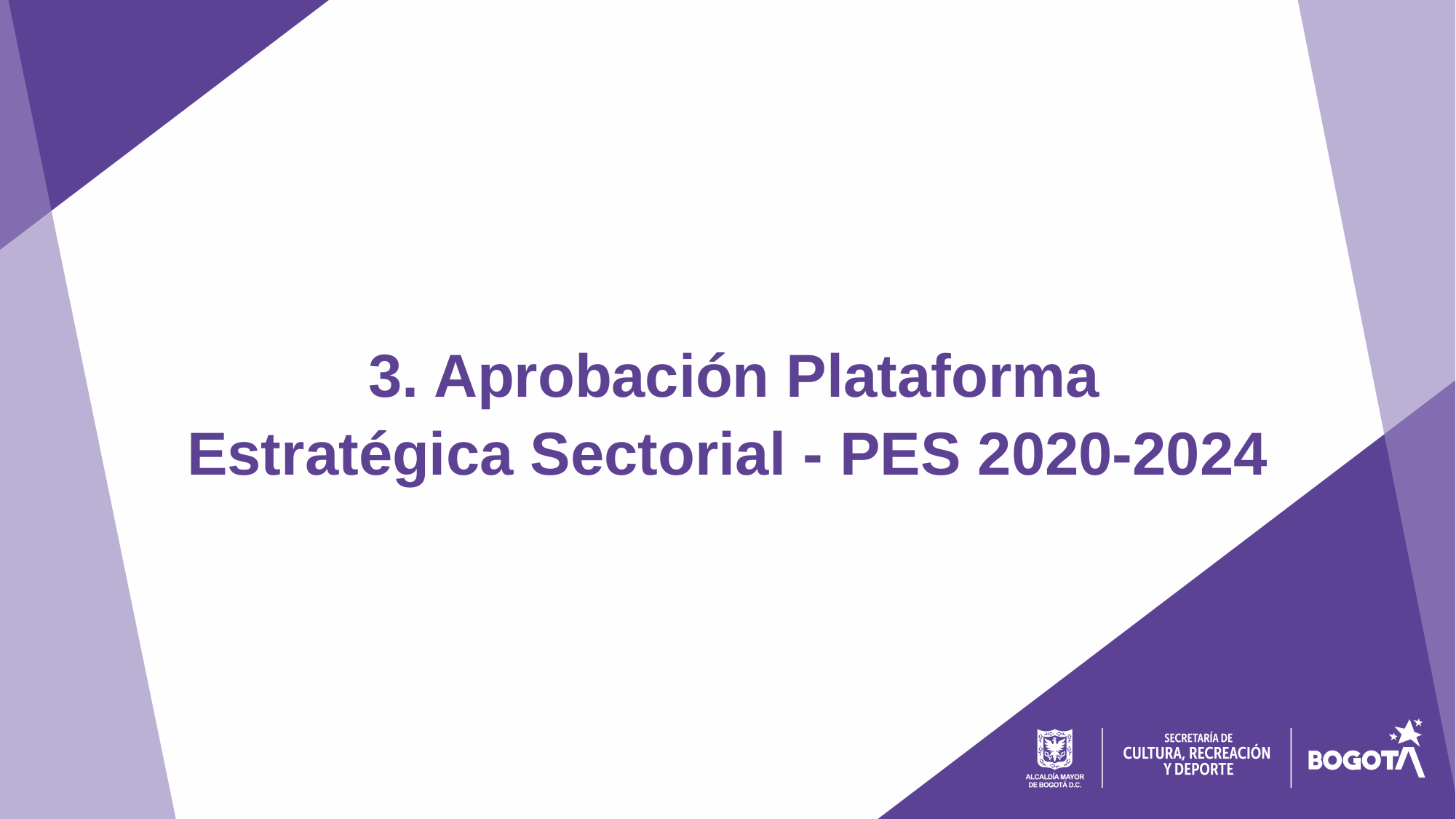

3. Aprobación Plataforma Estratégica Sectorial - PES 2020-2024